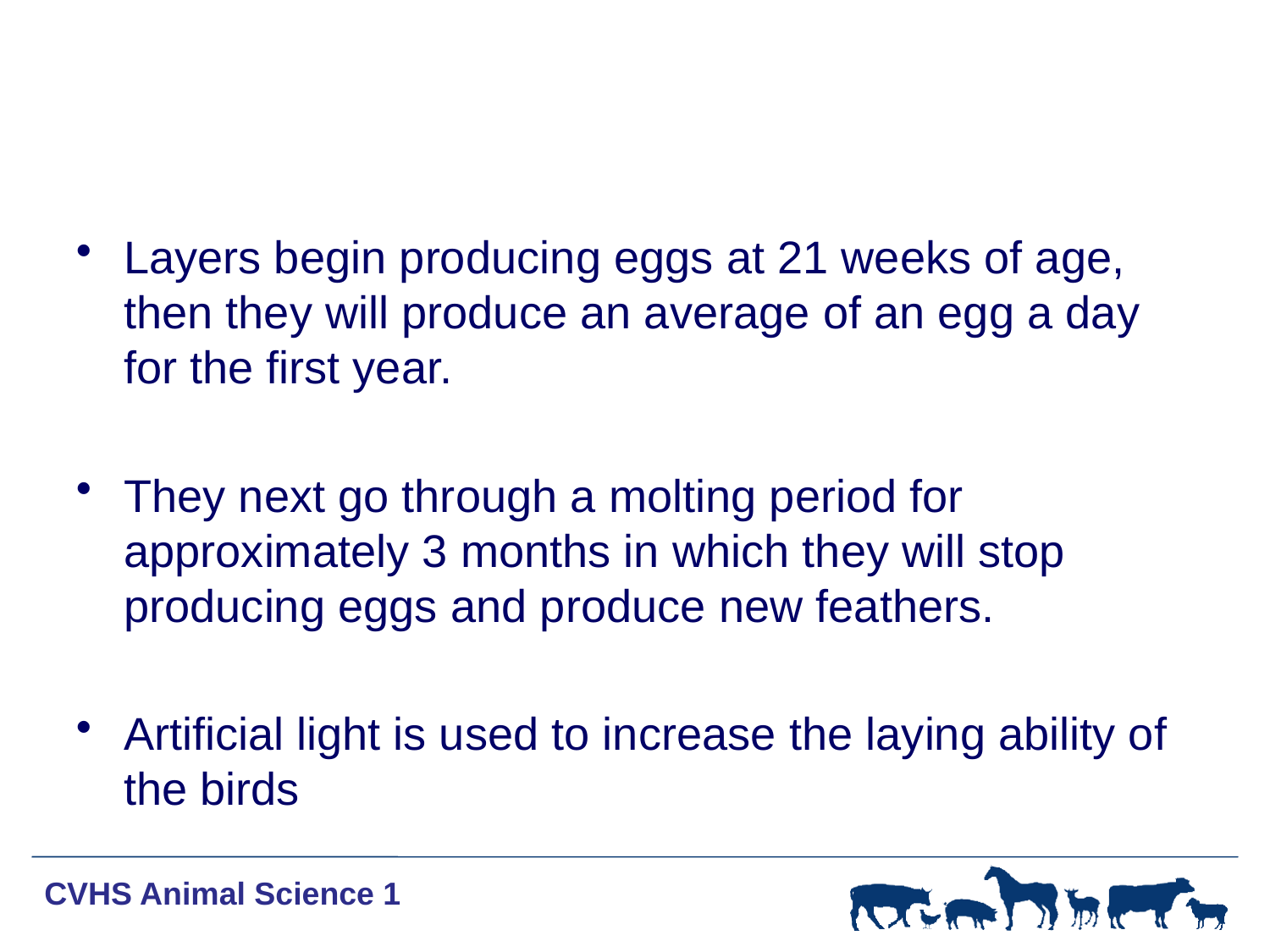

#
Layers begin producing eggs at 21 weeks of age, then they will produce an average of an egg a day for the first year.

They next go through a molting period for approximately 3 months in which they will stop producing eggs and produce new feathers.

Artificial light is used to increase the laying ability of the birds
CVHS Animal Science 1